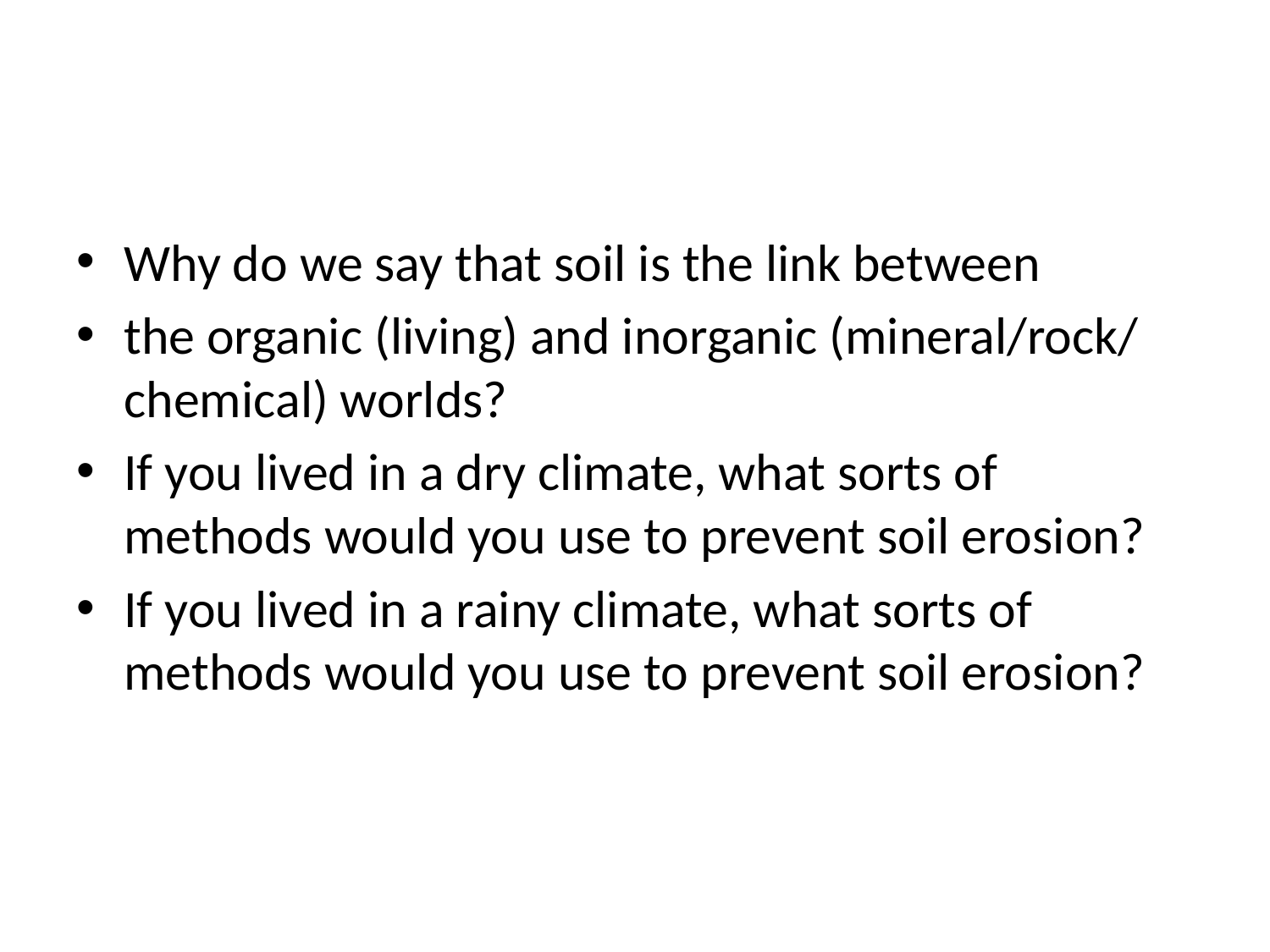

#
Why do we say that soil is the link between
the organic (living) and inorganic (mineral/rock/
chemical) worlds?
If you lived in a dry climate, what sorts of
methods would you use to prevent soil erosion?
If you lived in a rainy climate, what sorts of
methods would you use to prevent soil erosion?